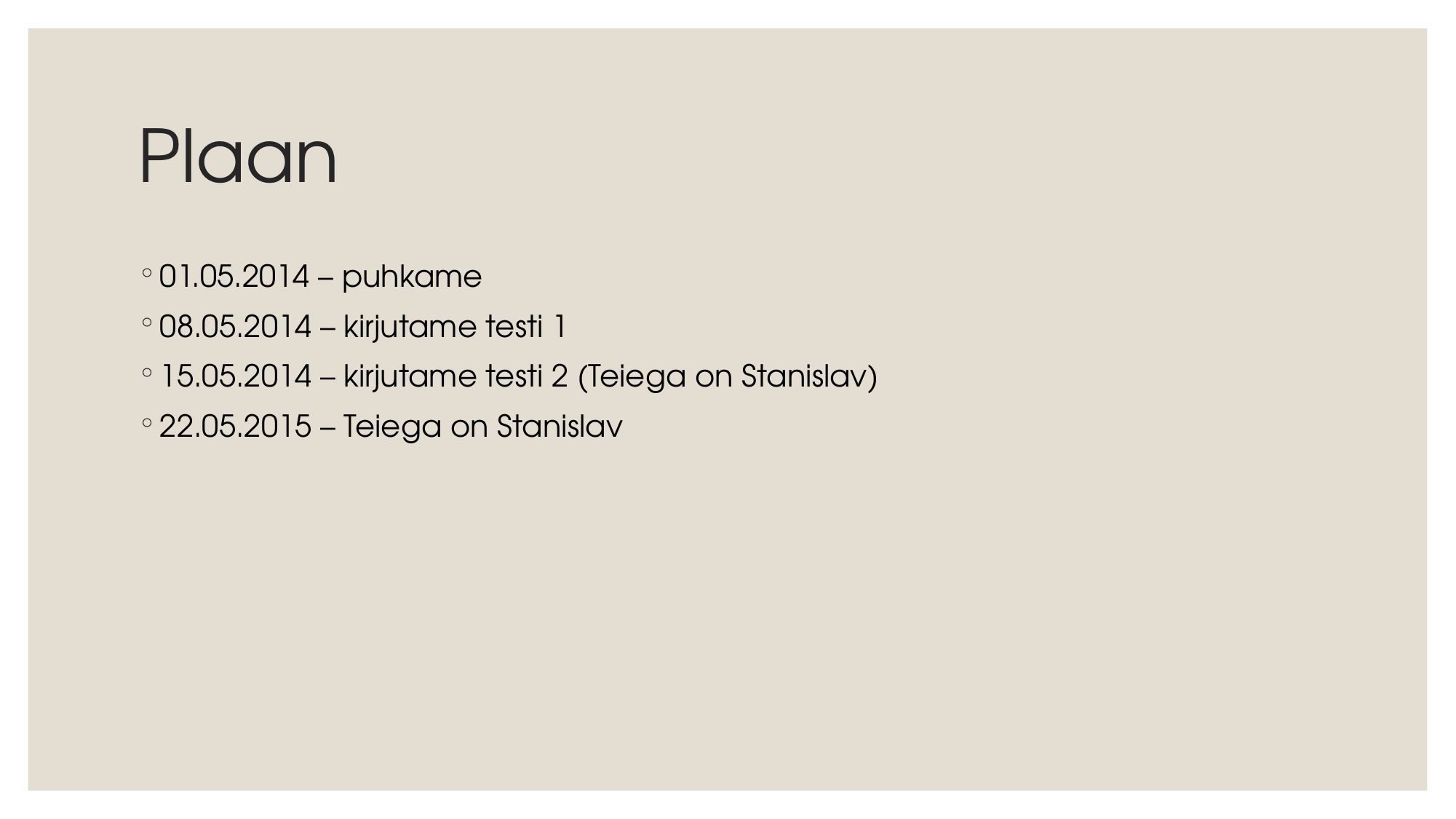

# Plaan
01.05.2014 – puhkame
08.05.2014 – kirjutame testi 1
15.05.2014 – kirjutame testi 2 (Teiega on Stanislav)
22.05.2015 – Teiega on Stanislav